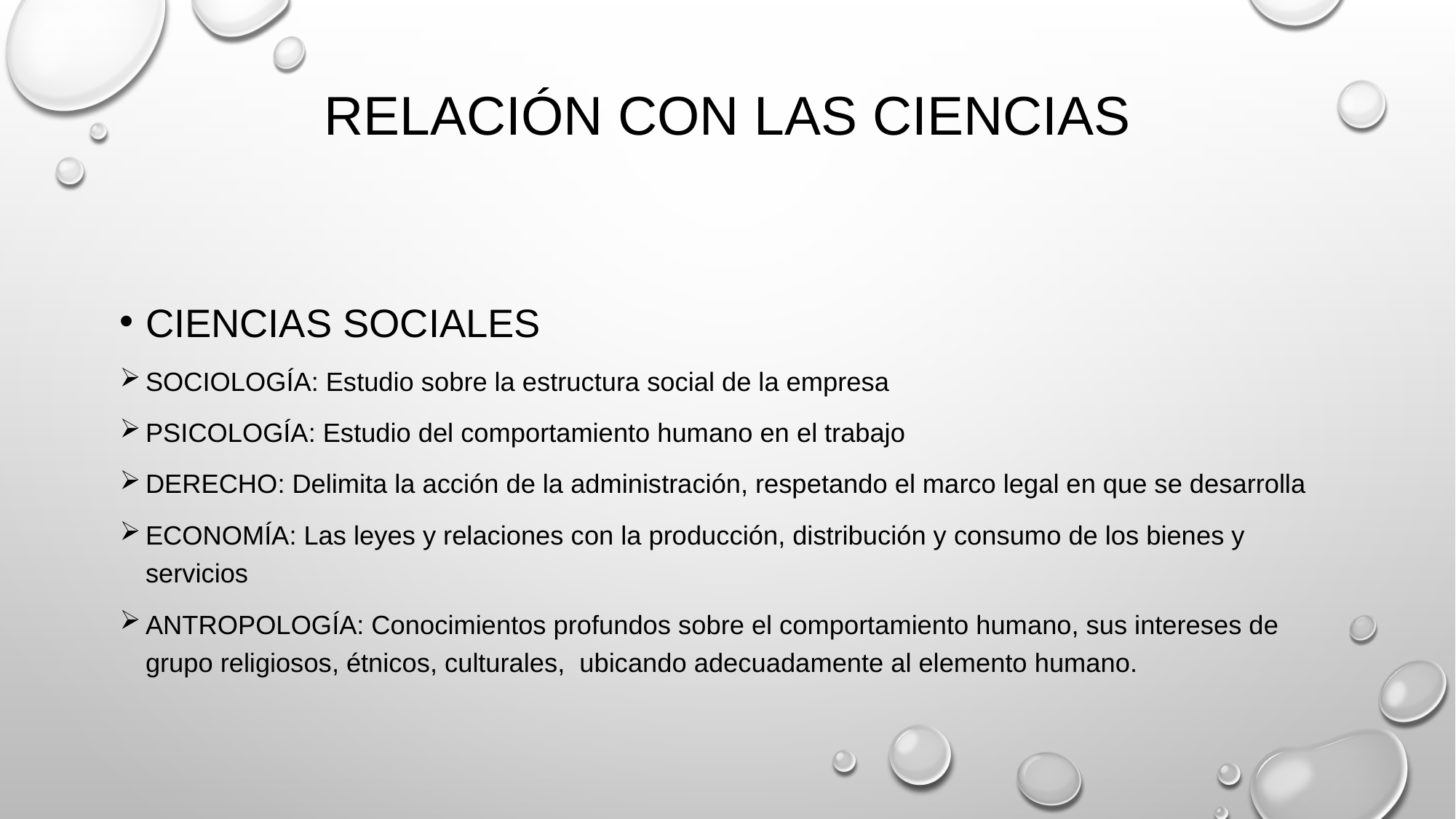

# Relación con las ciencias
Ciencias sociales
SOCIOLOGÍA: Estudio sobre la estructura social de la empresa
PSICOLOGÍA: Estudio del comportamiento humano en el trabajo
DERECHO: Delimita la acción de la administración, respetando el marco legal en que se desarrolla
ECONOMÍA: Las leyes y relaciones con la producción, distribución y consumo de los bienes y servicios
ANTROPOLOGÍA: Conocimientos profundos sobre el comportamiento humano, sus intereses de grupo religiosos, étnicos, culturales,  ubicando adecuadamente al elemento humano.